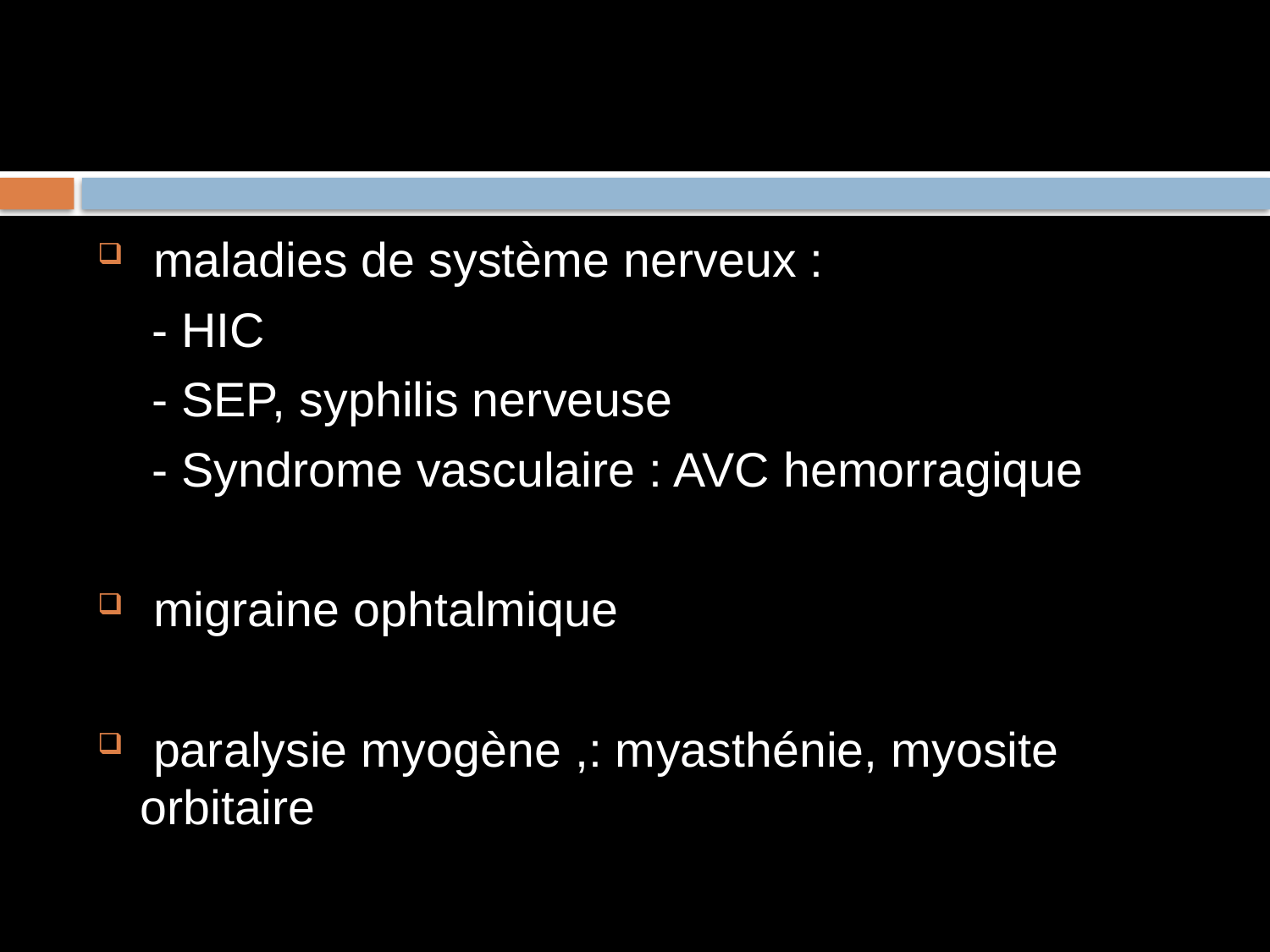

#
 maladies de système nerveux :
    - HIC
    - SEP, syphilis nerveuse
    - Syndrome vasculaire : AVC hemorragique

 migraine ophtalmique

 paralysie myogène ,: myasthénie, myosite orbitaire